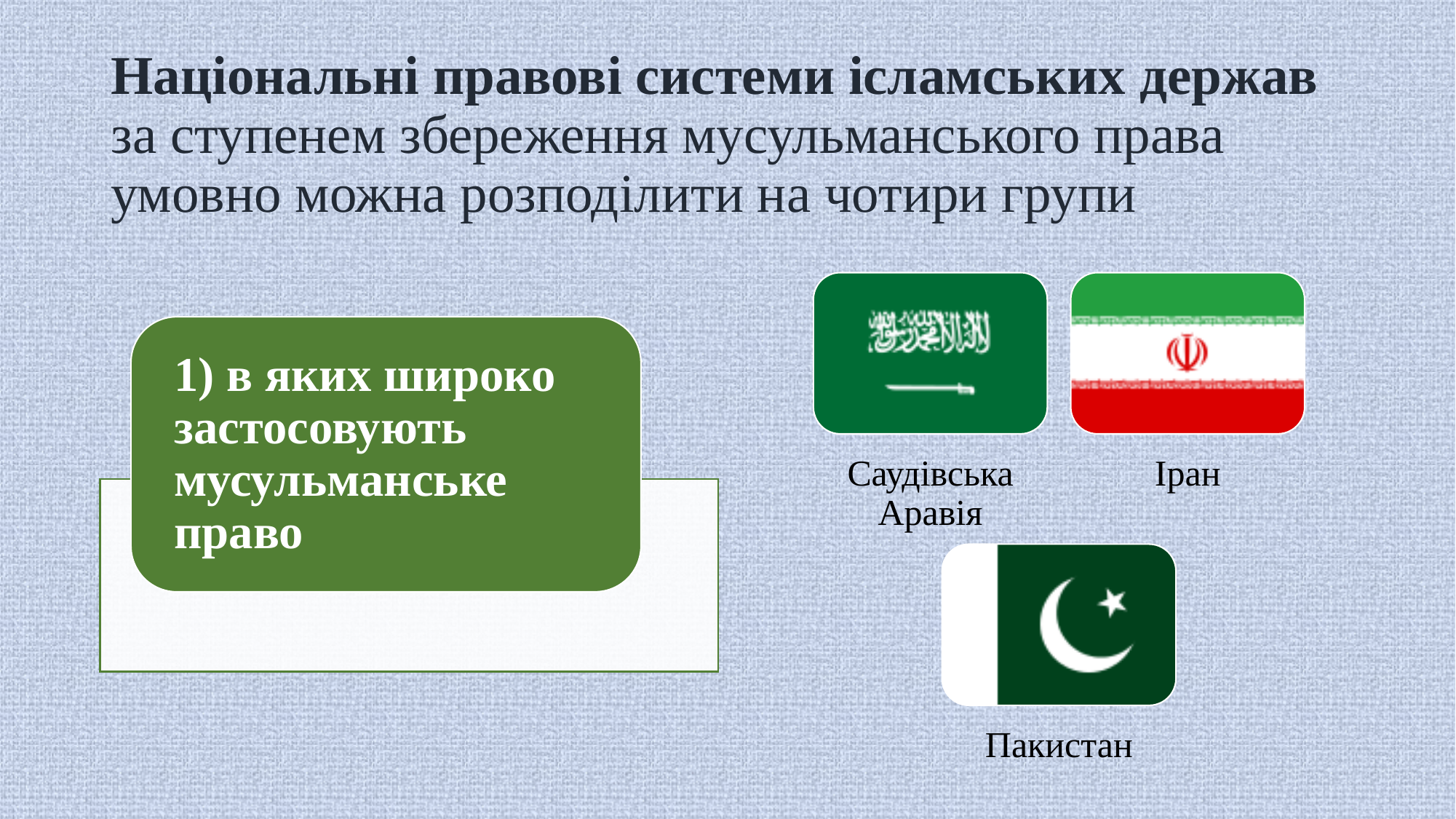

# Національні правові системи ісламських держав за ступенем збереження мусульманського права умовно можна розподілити на чотири групи
1) в яких широко застосовують мусульманське право
Саудівська Аравія
Іран
Пакистан